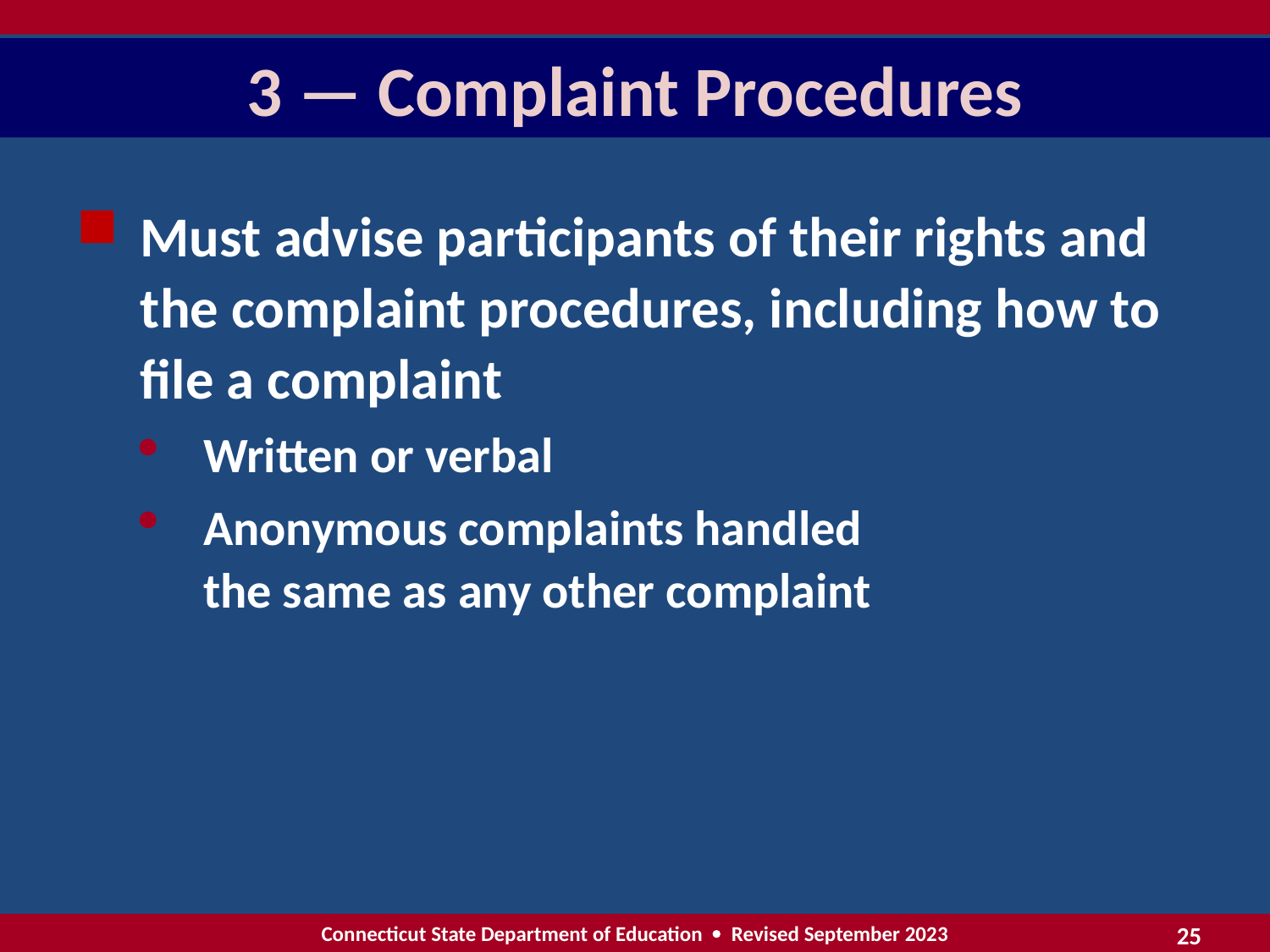

# 3 — Complaint Procedures
Must advise participants of their rights and the complaint procedures, including how to file a complaint
Written or verbal
Anonymous complaints handled
the same as any other complaint